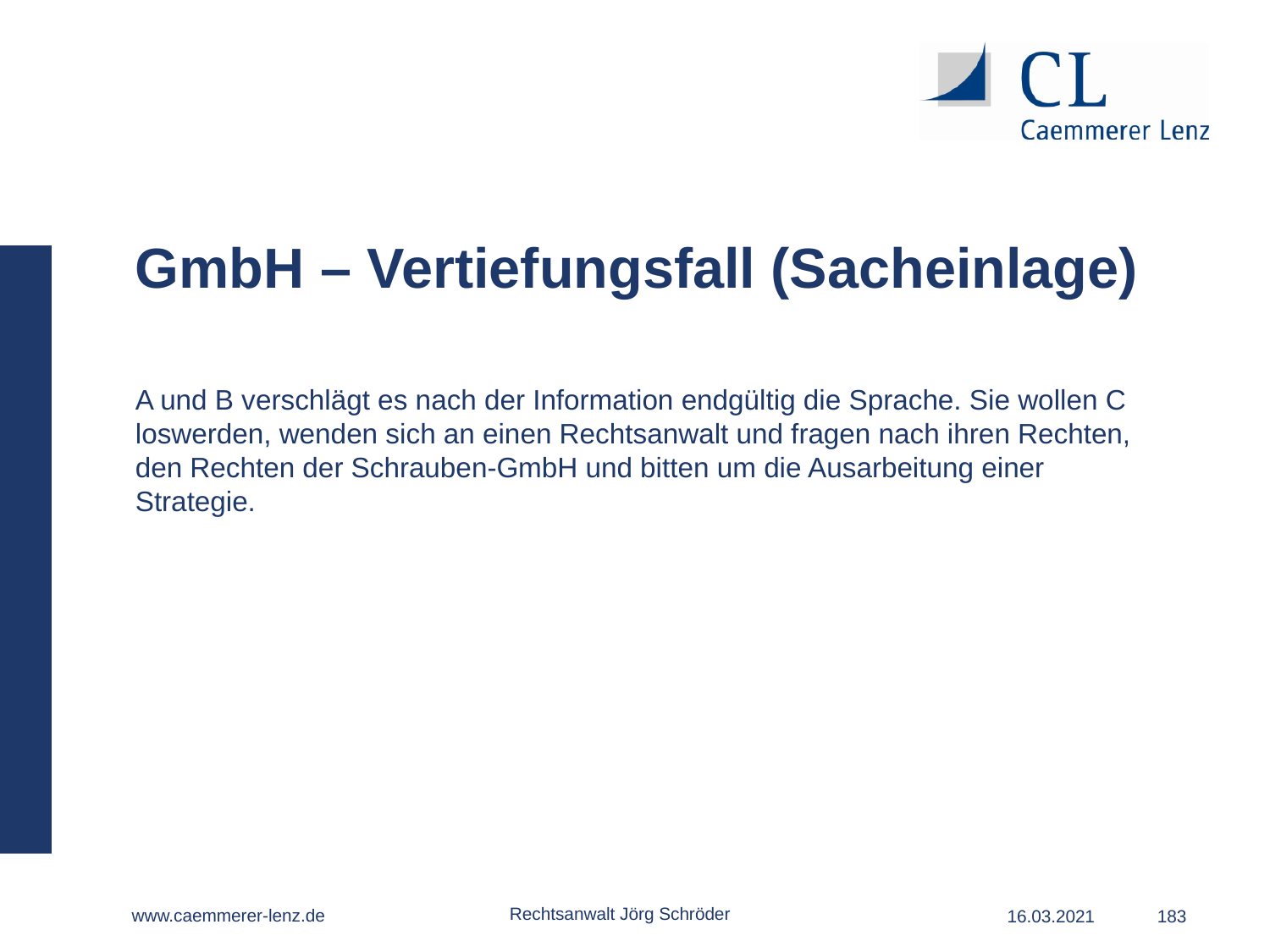

GmbH – Vertiefungsfall (Sacheinlage)
A und B verschlägt es nach der Information endgültig die Sprache. Sie wollen C loswerden, wenden sich an einen Rechtsanwalt und fragen nach ihren Rechten, den Rechten der Schrauben-GmbH und bitten um die Ausarbeitung einer Strategie.